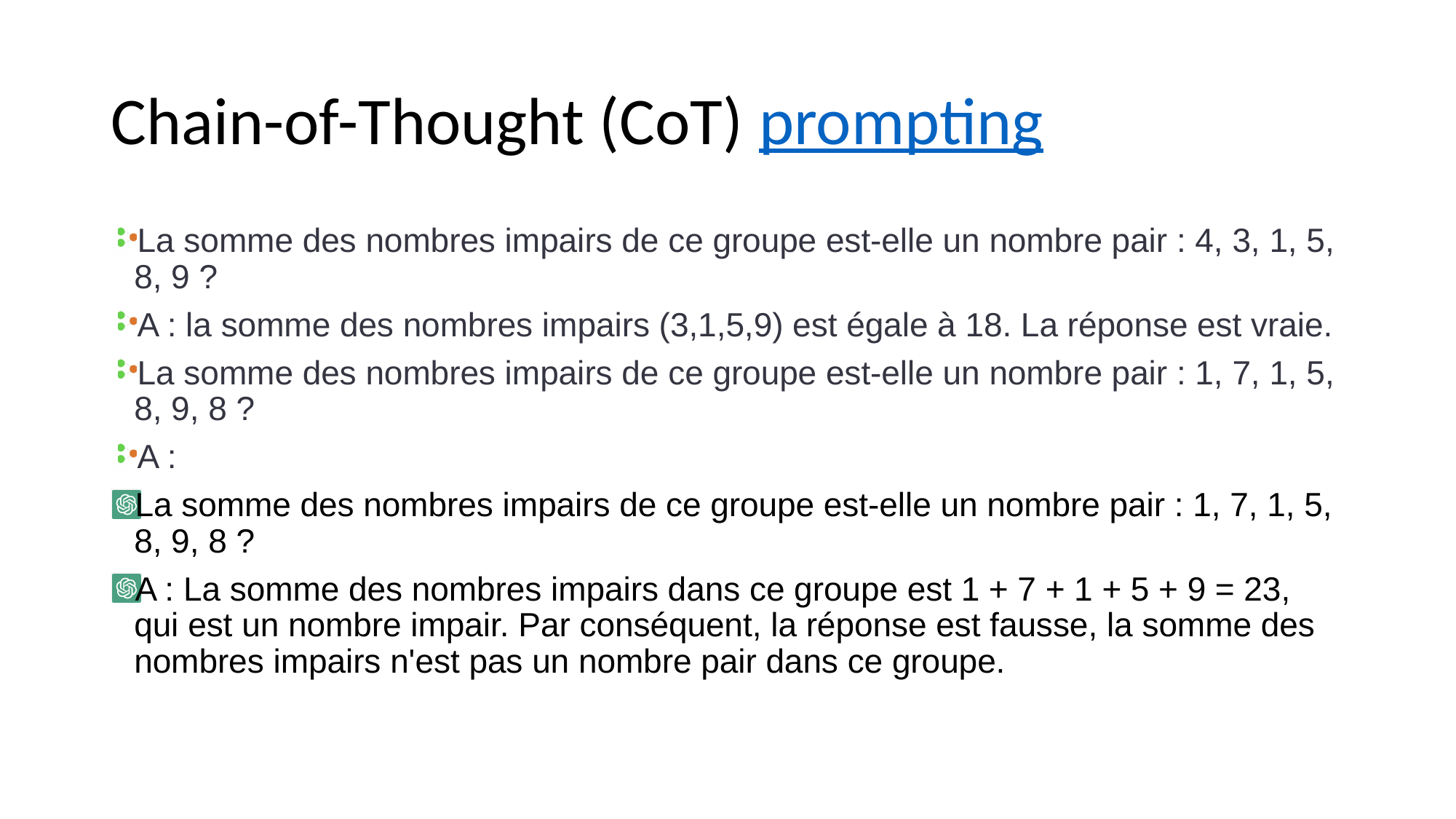

# Chain-of-Thought (CoT) prompting
La somme des nombres impairs de ce groupe est-elle un nombre pair : 4, 3, 1, 5, 8, 9 ?
A : la somme des nombres impairs (3,1,5,9) est égale à 18. La réponse est vraie.
La somme des nombres impairs de ce groupe est-elle un nombre pair : 1, 7, 1, 5, 8, 9, 8 ?
A :
La somme des nombres impairs de ce groupe est-elle un nombre pair : 1, 7, 1, 5, 8, 9, 8 ?
A : La somme des nombres impairs dans ce groupe est 1 + 7 + 1 + 5 + 9 = 23, qui est un nombre impair. Par conséquent, la réponse est fausse, la somme des nombres impairs n'est pas un nombre pair dans ce groupe.